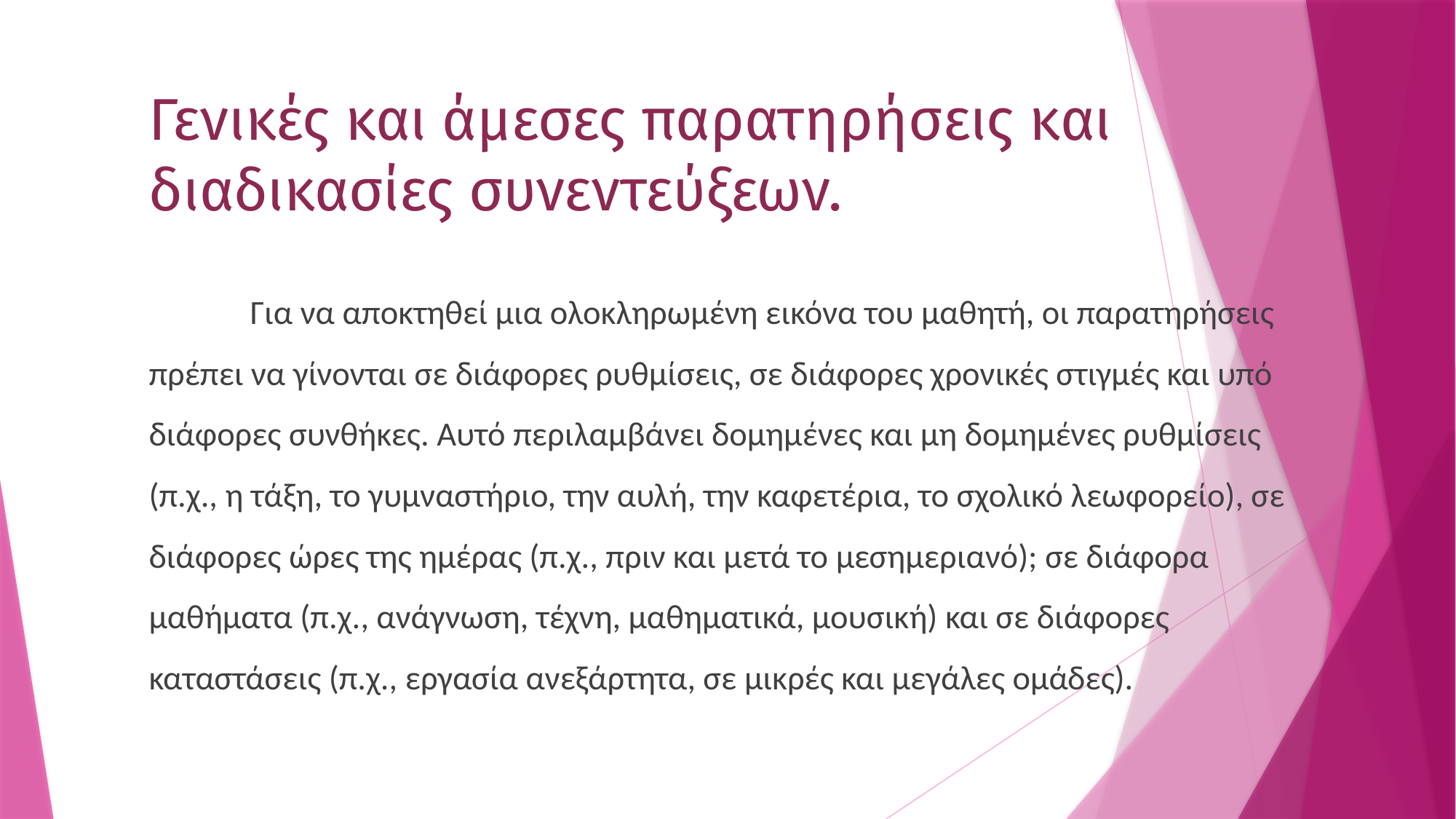

# Γενικές και άμεσες παρατηρήσεις και διαδικασίες συνεντεύξεων.
	Για να αποκτηθεί μια ολοκληρωμένη εικόνα του μαθητή, οι παρατηρήσεις πρέπει να γίνονται σε διάφορες ρυθμίσεις, σε διάφορες χρονικές στιγμές και υπό διάφορες συνθήκες. Αυτό περιλαμβάνει δομημένες και μη δομημένες ρυθμίσεις (π.χ., η τάξη, το γυμναστήριο, την αυλή, την καφετέρια, το σχολικό λεωφορείο), σε διάφορες ώρες της ημέρας (π.χ., πριν και μετά το μεσημεριανό); σε διάφορα μαθήματα (π.χ., ανάγνωση, τέχνη, μαθηματικά, μουσική) και σε διάφορες καταστάσεις (π.χ., εργασία ανεξάρτητα, σε μικρές και μεγάλες ομάδες).